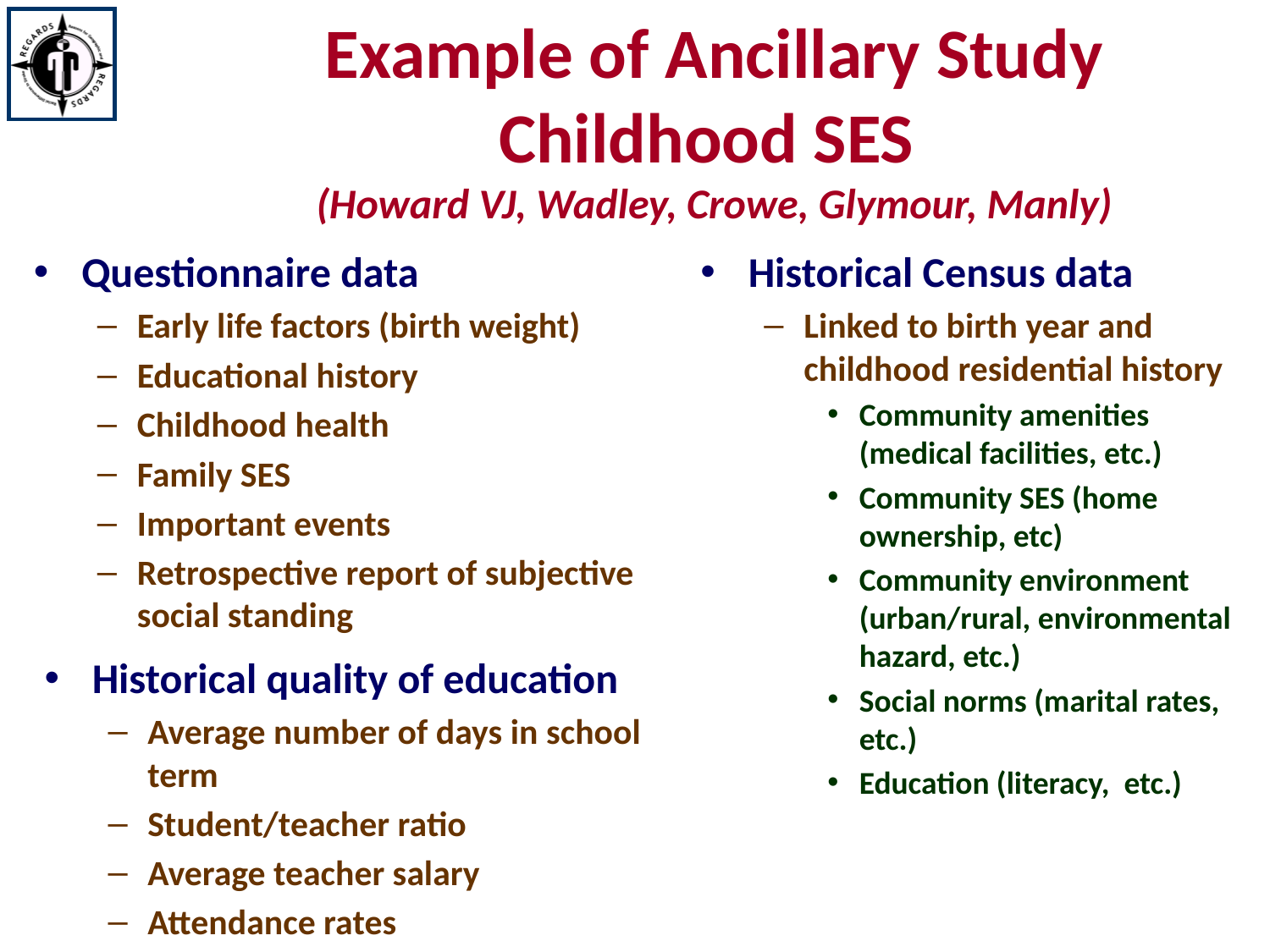

# Example of Ancillary Study Childhood SES (Howard VJ, Wadley, Crowe, Glymour, Manly)
Questionnaire data
Early life factors (birth weight)
Educational history
Childhood health
Family SES
Important events
Retrospective report of subjective social standing
Historical Census data
Linked to birth year and childhood residential history
Community amenities (medical facilities, etc.)
Community SES (home ownership, etc)
Community environment (urban/rural, environmental hazard, etc.)
Social norms (marital rates, etc.)
Education (literacy,  etc.)
Historical quality of education
Average number of days in school term
Student/teacher ratio
Average teacher salary
Attendance rates